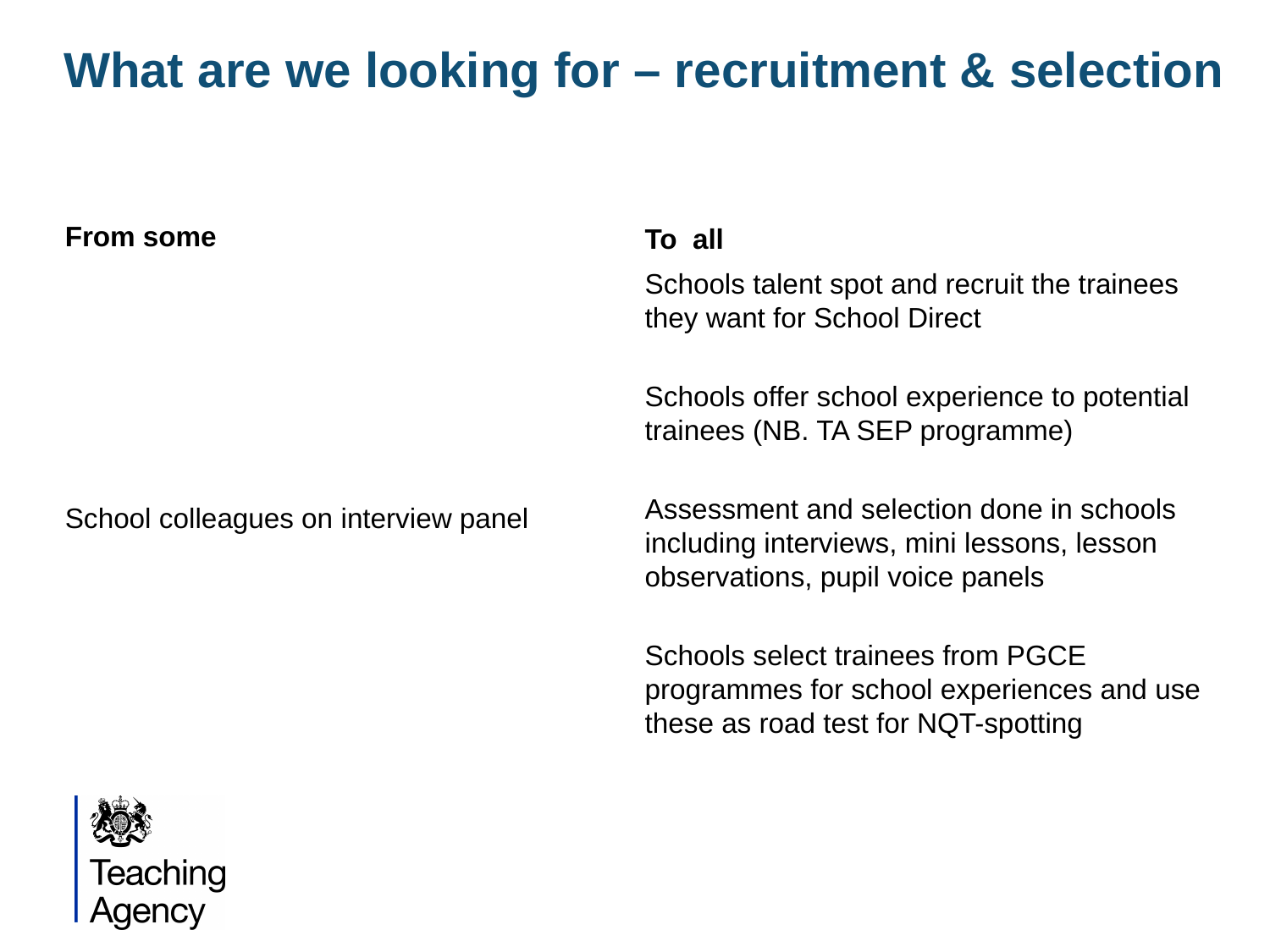

# What are we looking for – recruitment & selection
From some
To  all

School colleagues on interview panel
Schools talent spot and recruit the trainees they want for School Direct

Schools offer school experience to potential trainees (NB. TA SEP programme)

Assessment and selection done in schools including interviews, mini lessons, lesson observations, pupil voice panels

Schools select trainees from PGCE programmes for school experiences and use these as road test for NQT-spotting